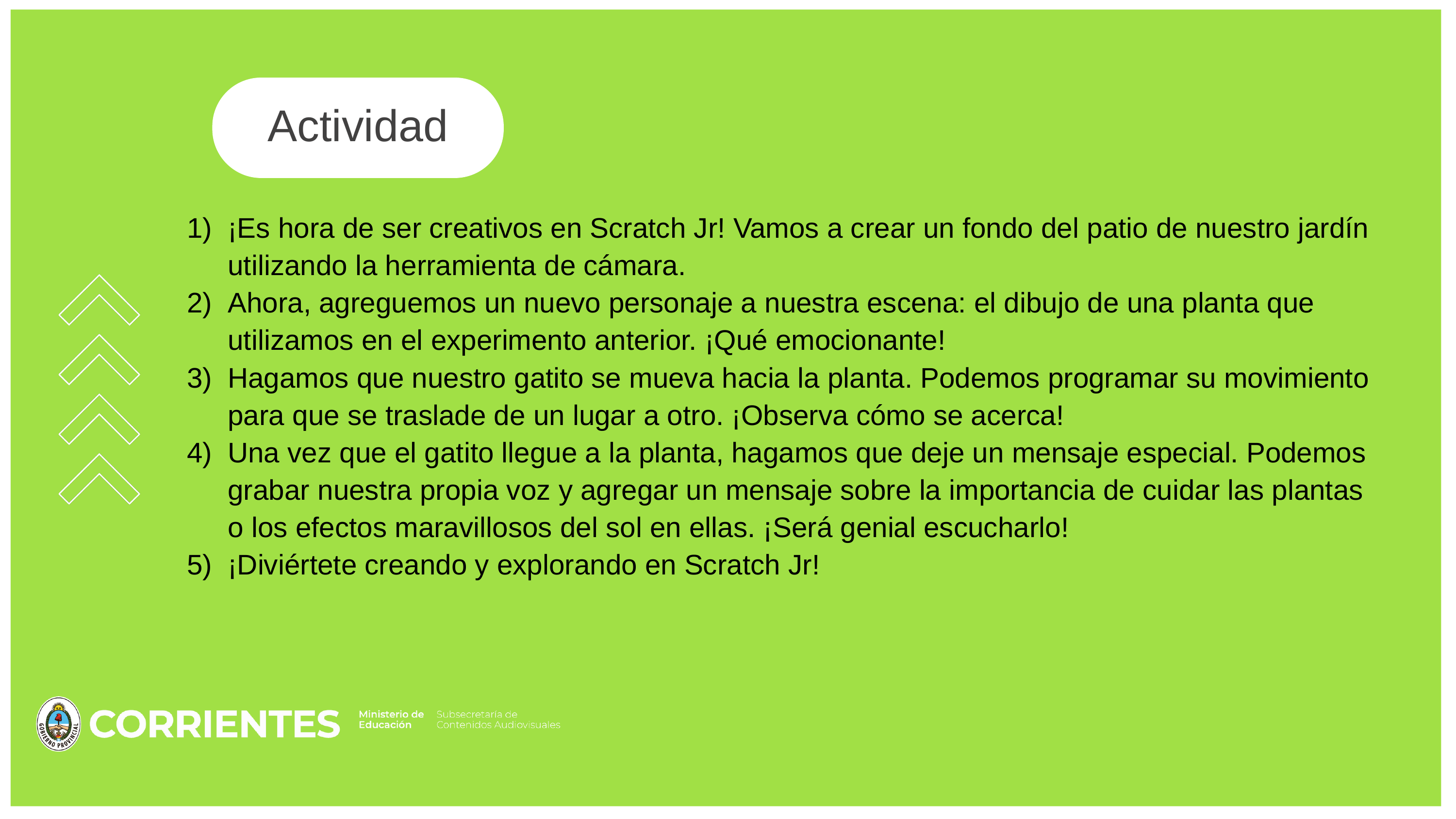

Actividad
¡Es hora de ser creativos en Scratch Jr! Vamos a crear un fondo del patio de nuestro jardín utilizando la herramienta de cámara.
Ahora, agreguemos un nuevo personaje a nuestra escena: el dibujo de una planta que utilizamos en el experimento anterior. ¡Qué emocionante!
Hagamos que nuestro gatito se mueva hacia la planta. Podemos programar su movimiento para que se traslade de un lugar a otro. ¡Observa cómo se acerca!
Una vez que el gatito llegue a la planta, hagamos que deje un mensaje especial. Podemos grabar nuestra propia voz y agregar un mensaje sobre la importancia de cuidar las plantas o los efectos maravillosos del sol en ellas. ¡Será genial escucharlo!
¡Diviértete creando y explorando en Scratch Jr!